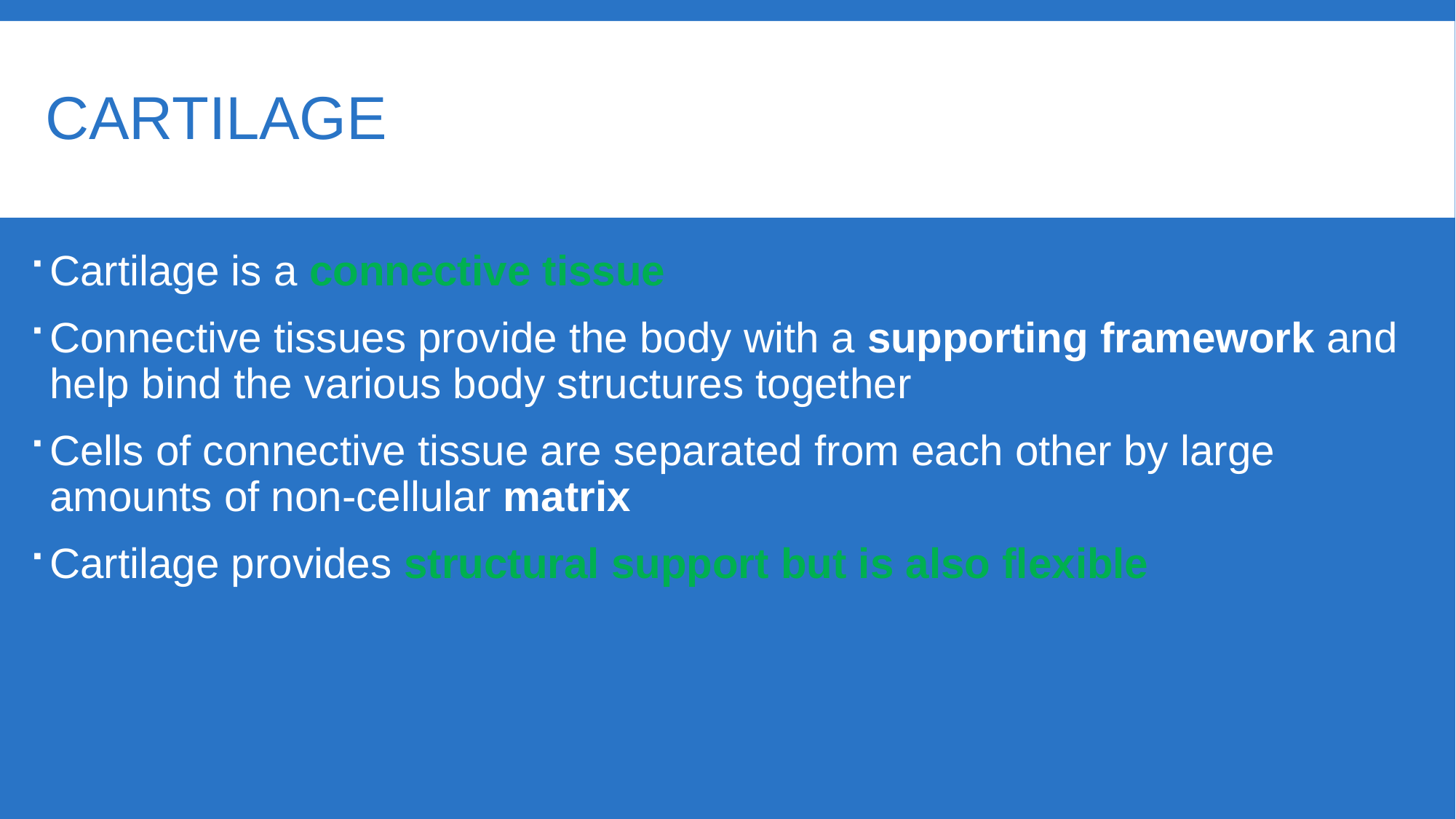

# CArtILAGE
Cartilage is a connective tissue
Connective tissues provide the body with a supporting framework and help bind the various body structures together
Cells of connective tissue are separated from each other by large amounts of non-cellular matrix
Cartilage provides structural support but is also flexible